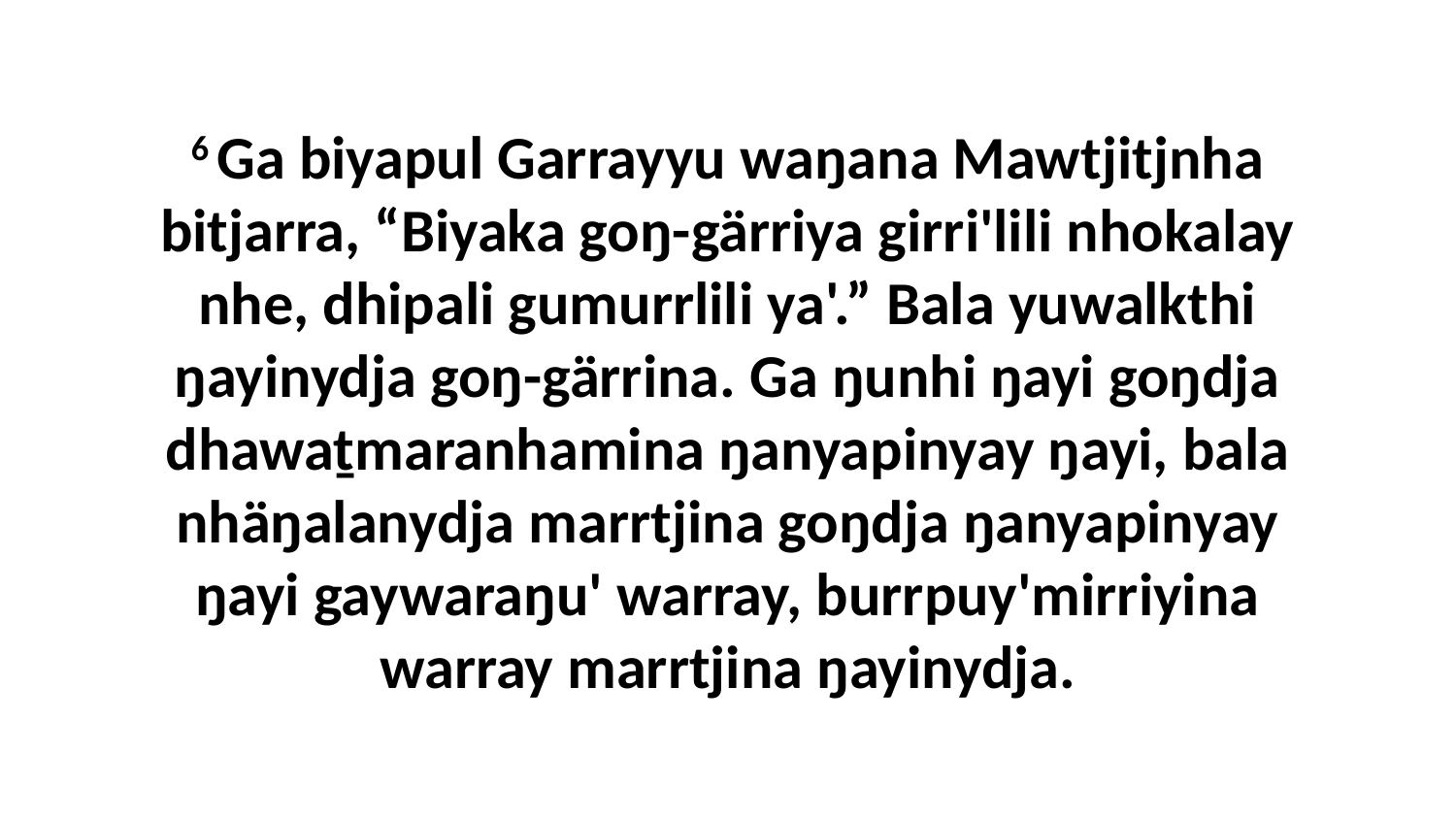

6 Ga biyapul Garrayyu waŋana Mawtjitjnha bitjarra, “Biyaka goŋ-gärriya girri'lili nhokalay nhe, dhipali gumurrlili ya'.” Bala yuwalkthi ŋayinydja goŋ-gärrina. Ga ŋunhi ŋayi goŋdja dhawaṯmaranhamina ŋanyapinyay ŋayi, bala nhäŋalanydja marrtjina goŋdja ŋanyapinyay ŋayi gaywaraŋu' warray, burrpuy'mirriyina warray marrtjina ŋayinydja.